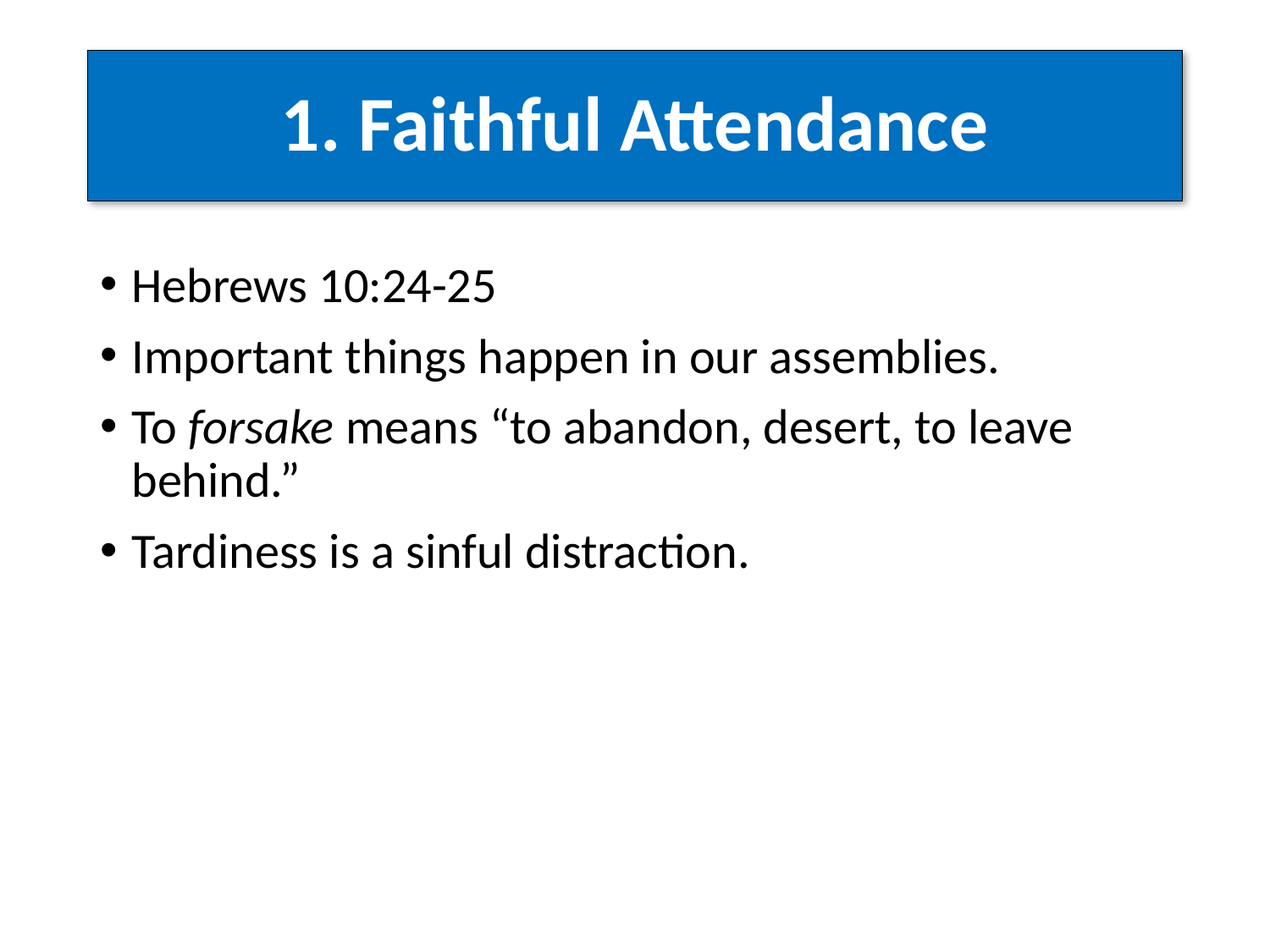

# 1. Faithful Attendance
Hebrews 10:24-25
Important things happen in our assemblies.
To forsake means “to abandon, desert, to leave behind.”
Tardiness is a sinful distraction.